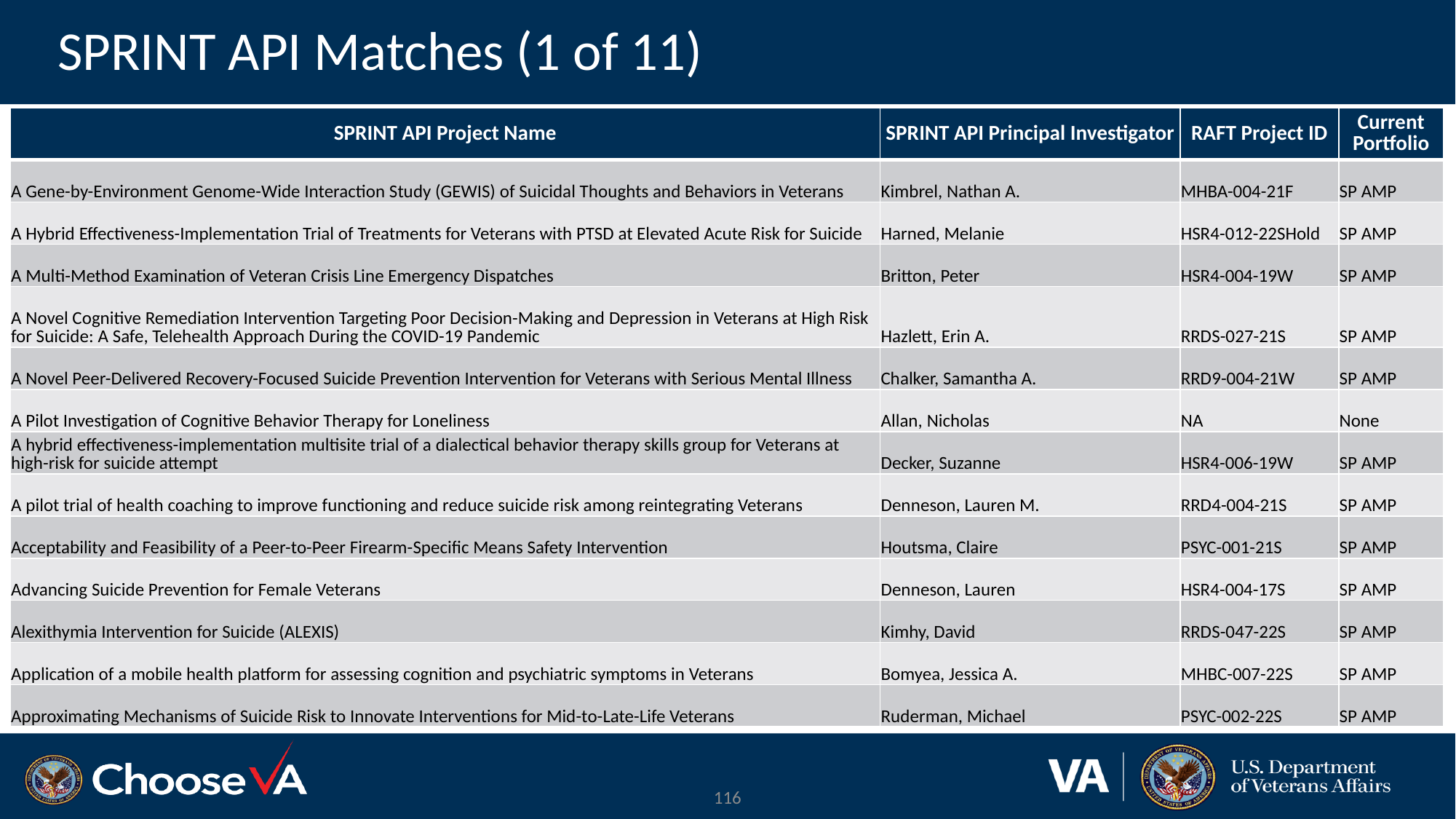

# SPRINT API Matches (1 of 11)
| SPRINT API Project Name | SPRINT API Principal Investigator | RAFT Project ID | Current Portfolio |
| --- | --- | --- | --- |
| A Gene-by-Environment Genome-Wide Interaction Study (GEWIS) of Suicidal Thoughts and Behaviors in Veterans | Kimbrel, Nathan A. | MHBA-004-21F | SP AMP |
| A Hybrid Effectiveness-Implementation Trial of Treatments for Veterans with PTSD at Elevated Acute Risk for Suicide | Harned, Melanie | HSR4-012-22SHold | SP AMP |
| A Multi-Method Examination of Veteran Crisis Line Emergency Dispatches | Britton, Peter | HSR4-004-19W | SP AMP |
| A Novel Cognitive Remediation Intervention Targeting Poor Decision-Making and Depression in Veterans at High Risk for Suicide: A Safe, Telehealth Approach During the COVID-19 Pandemic | Hazlett, Erin A. | RRDS-027-21S | SP AMP |
| A Novel Peer-Delivered Recovery-Focused Suicide Prevention Intervention for Veterans with Serious Mental Illness | Chalker, Samantha A. | RRD9-004-21W | SP AMP |
| A Pilot Investigation of Cognitive Behavior Therapy for Loneliness | Allan, Nicholas | NA | None |
| A hybrid effectiveness-implementation multisite trial of a dialectical behavior therapy skills group for Veterans at high-risk for suicide attempt | Decker, Suzanne | HSR4-006-19W | SP AMP |
| A pilot trial of health coaching to improve functioning and reduce suicide risk among reintegrating Veterans | Denneson, Lauren M. | RRD4-004-21S | SP AMP |
| Acceptability and Feasibility of a Peer-to-Peer Firearm-Specific Means Safety Intervention | Houtsma, Claire | PSYC-001-21S | SP AMP |
| Advancing Suicide Prevention for Female Veterans | Denneson, Lauren | HSR4-004-17S | SP AMP |
| Alexithymia Intervention for Suicide (ALEXIS) | Kimhy, David | RRDS-047-22S | SP AMP |
| Application of a mobile health platform for assessing cognition and psychiatric symptoms in Veterans | Bomyea, Jessica A. | MHBC-007-22S | SP AMP |
| Approximating Mechanisms of Suicide Risk to Innovate Interventions for Mid-to-Late-Life Veterans | Ruderman, Michael | PSYC-002-22S | SP AMP |
116